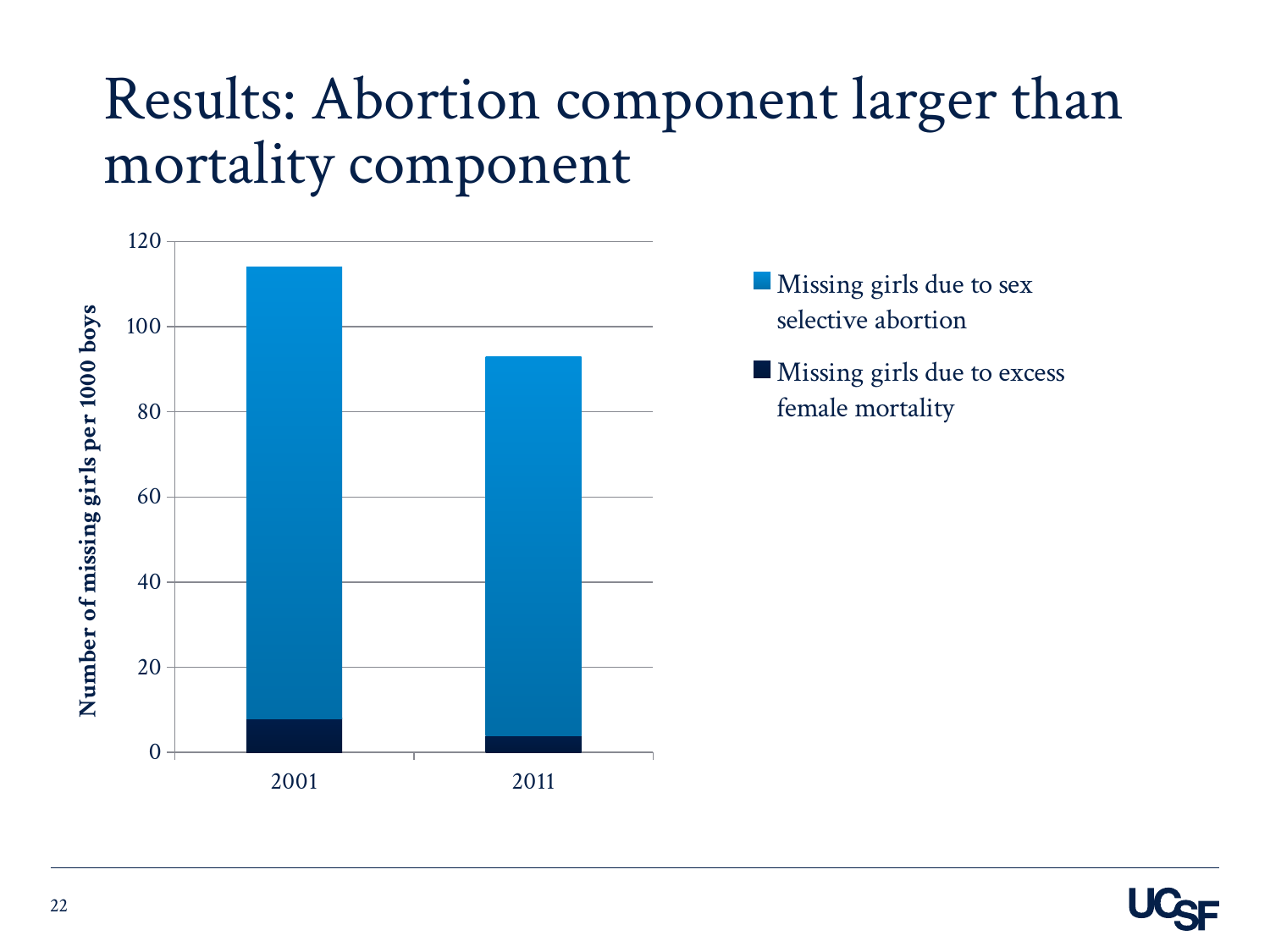

# Results: Abortion component larger than mortality component

### Chart

| Category | Missing girls due to excess female mortality | Missing girls due to sex selective abortion |
|---|---|---|
| 2001.0 | 8.0 | 106.0 |
| 2011.0 | 4.0 | 89.0 |
22